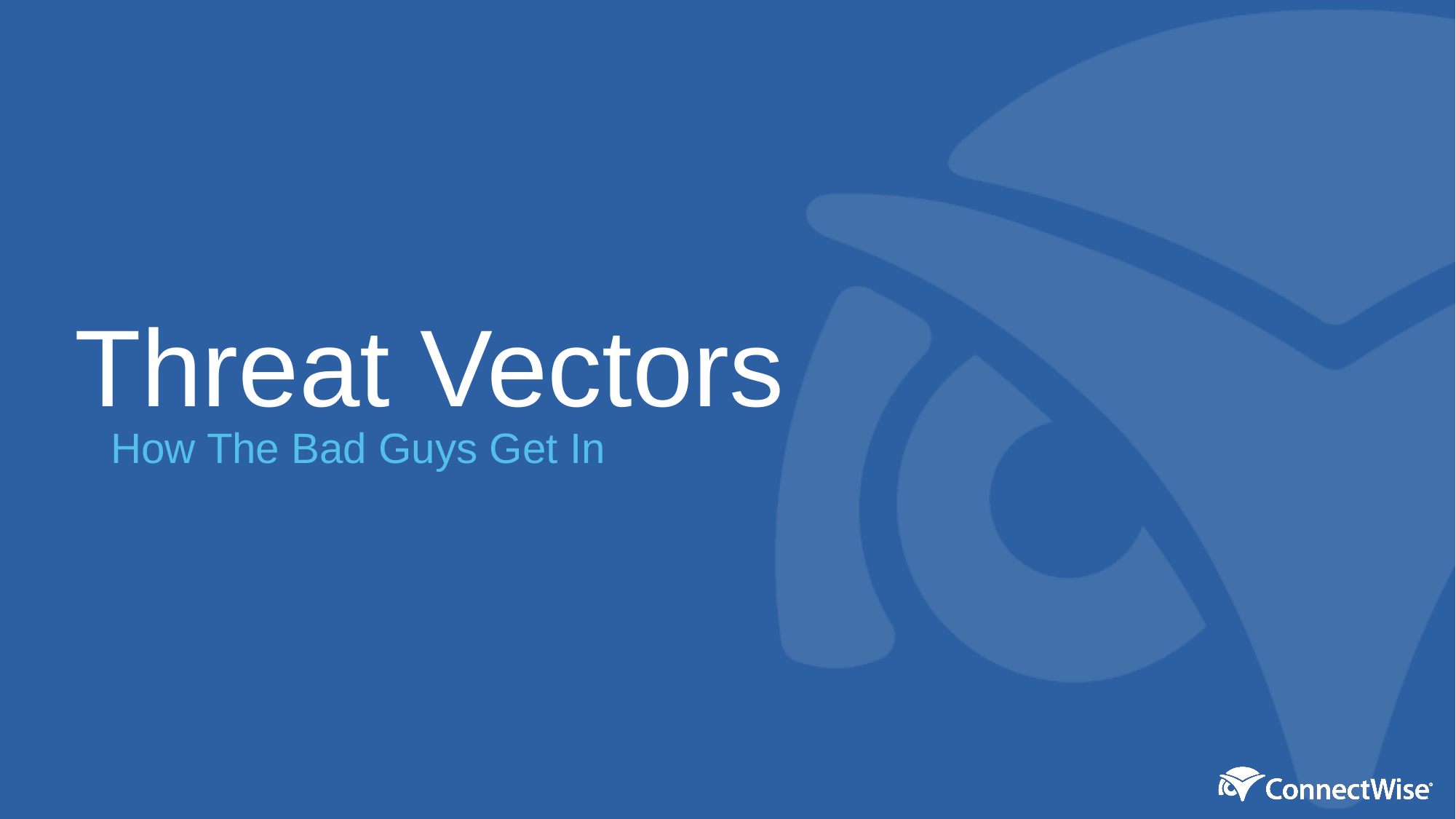

# Threat Vectors
How The Bad Guys Get In